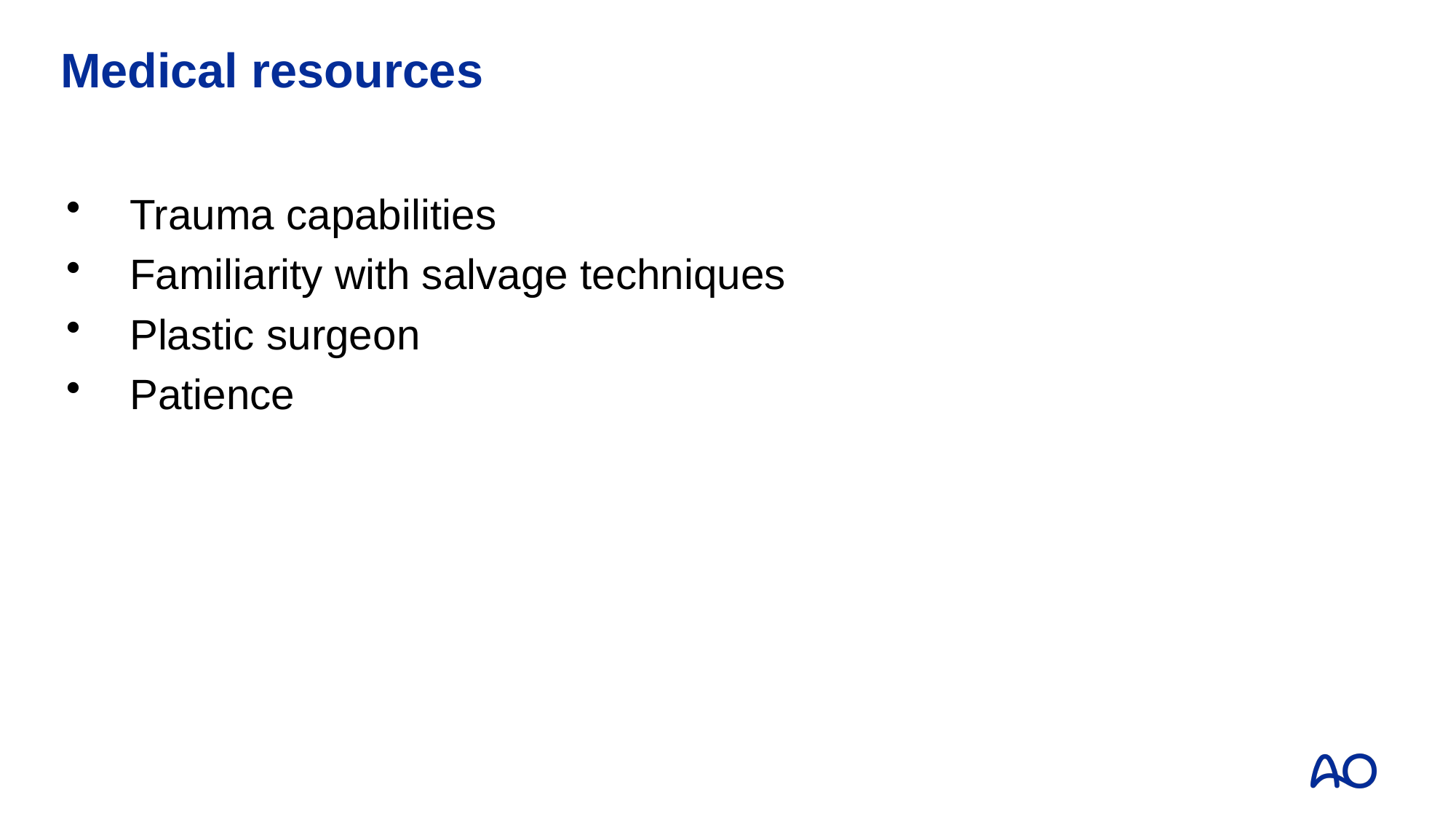

# Medical resources
Trauma capabilities
Familiarity with salvage techniques
Plastic surgeon
Patience